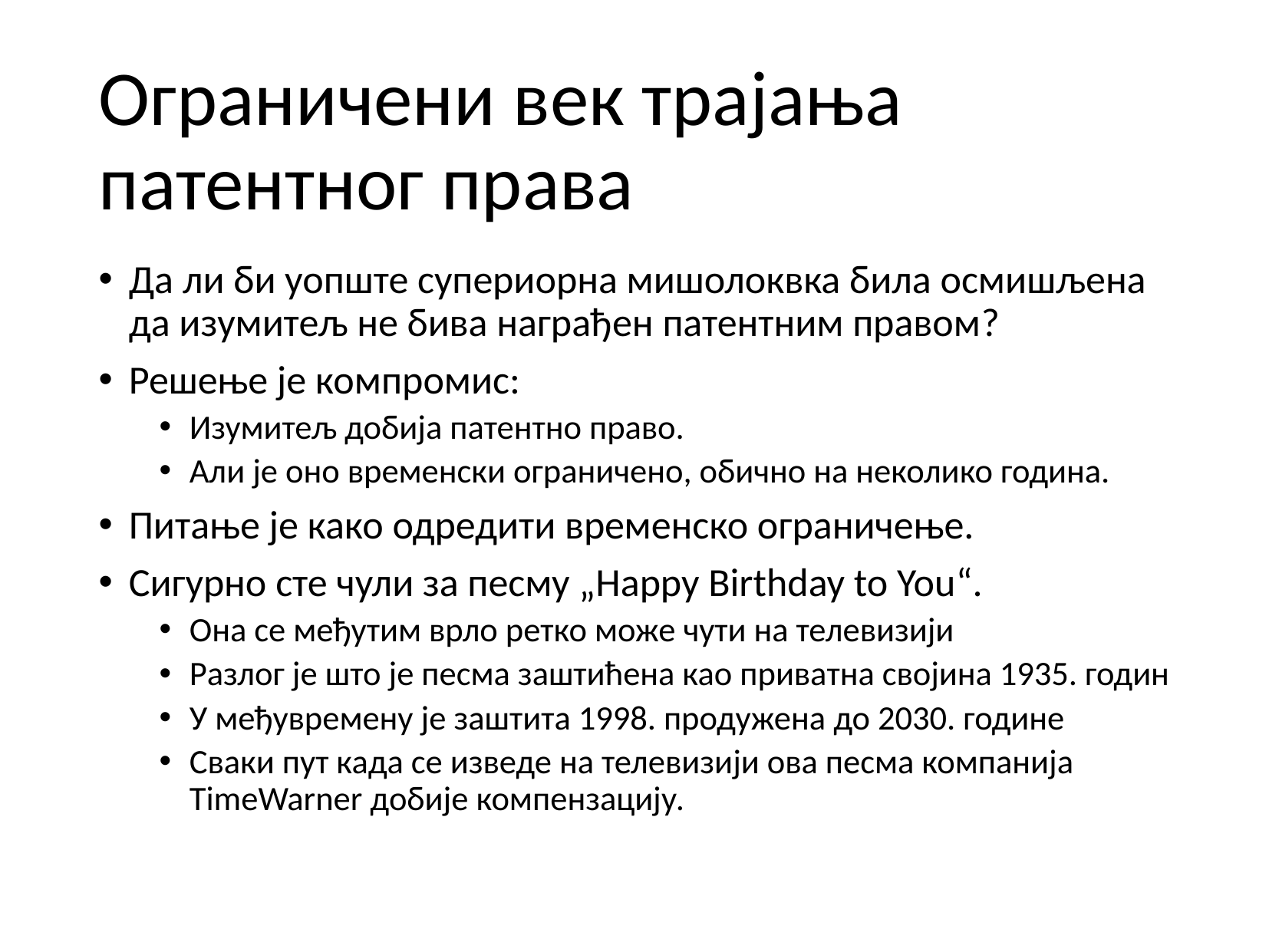

# Ограничени век трајања патентног права
Да ли би уопште супериорна мишолоквка била осмишљена да изумитељ не бива награђен патентним правом?
Решење је компромис:
Изумитељ добија патентно право.
Али је оно временски ограничено, обично на неколико година.
Питање је како одредити временско ограничење.
Сигурно сте чули за песму „Happy Birthday to You“.
Она се међутим врло ретко може чути на телевизији
Разлог је што је песма заштићена као приватна својина 1935. годин
У међувремену је заштита 1998. продужена до 2030. године
Сваки пут када се изведе на телевизији ова песма компанија TimeWarner добије компензацију.